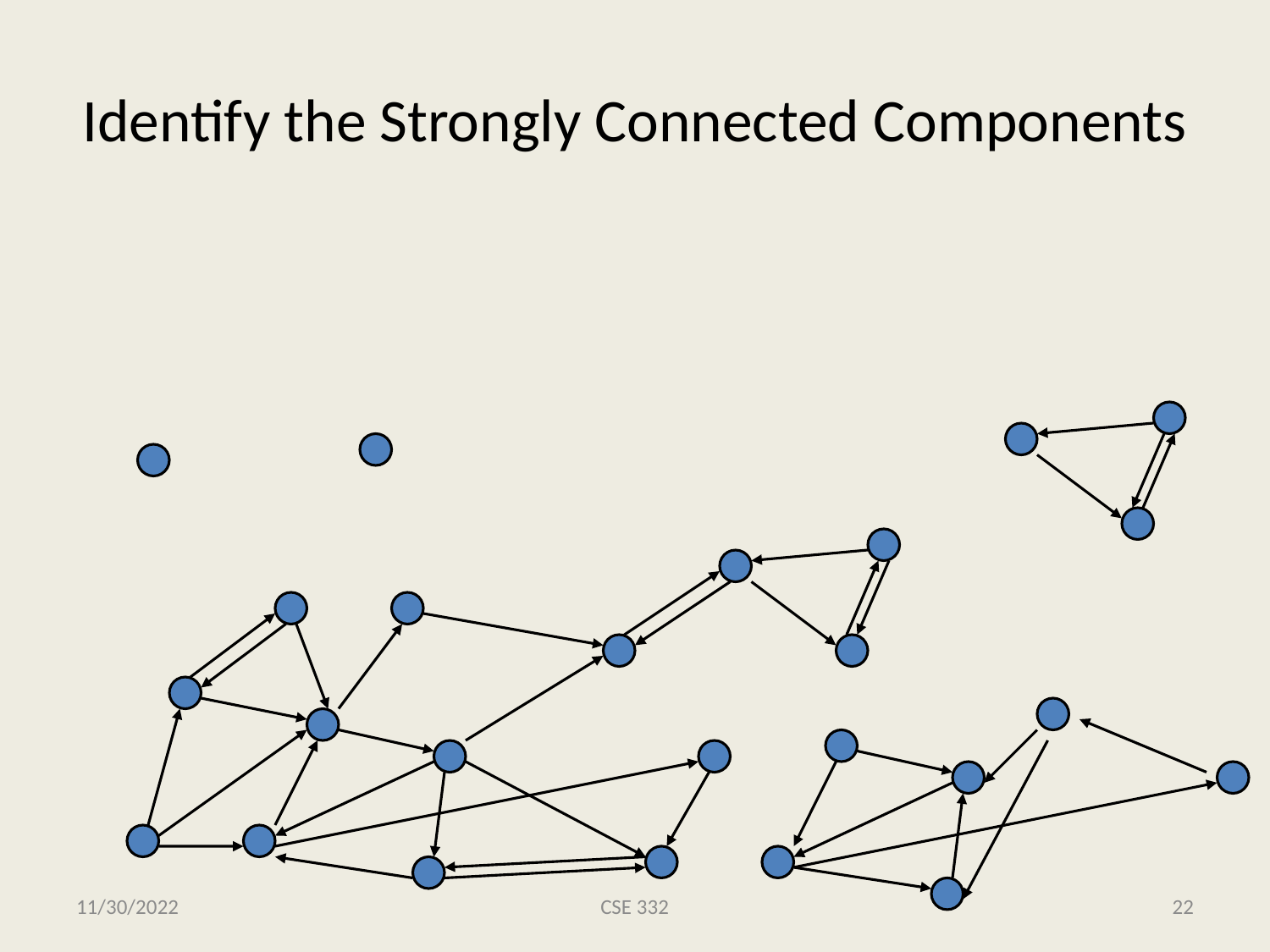

# Identify the Strongly Connected Components

11/30/2022
CSE 332
22